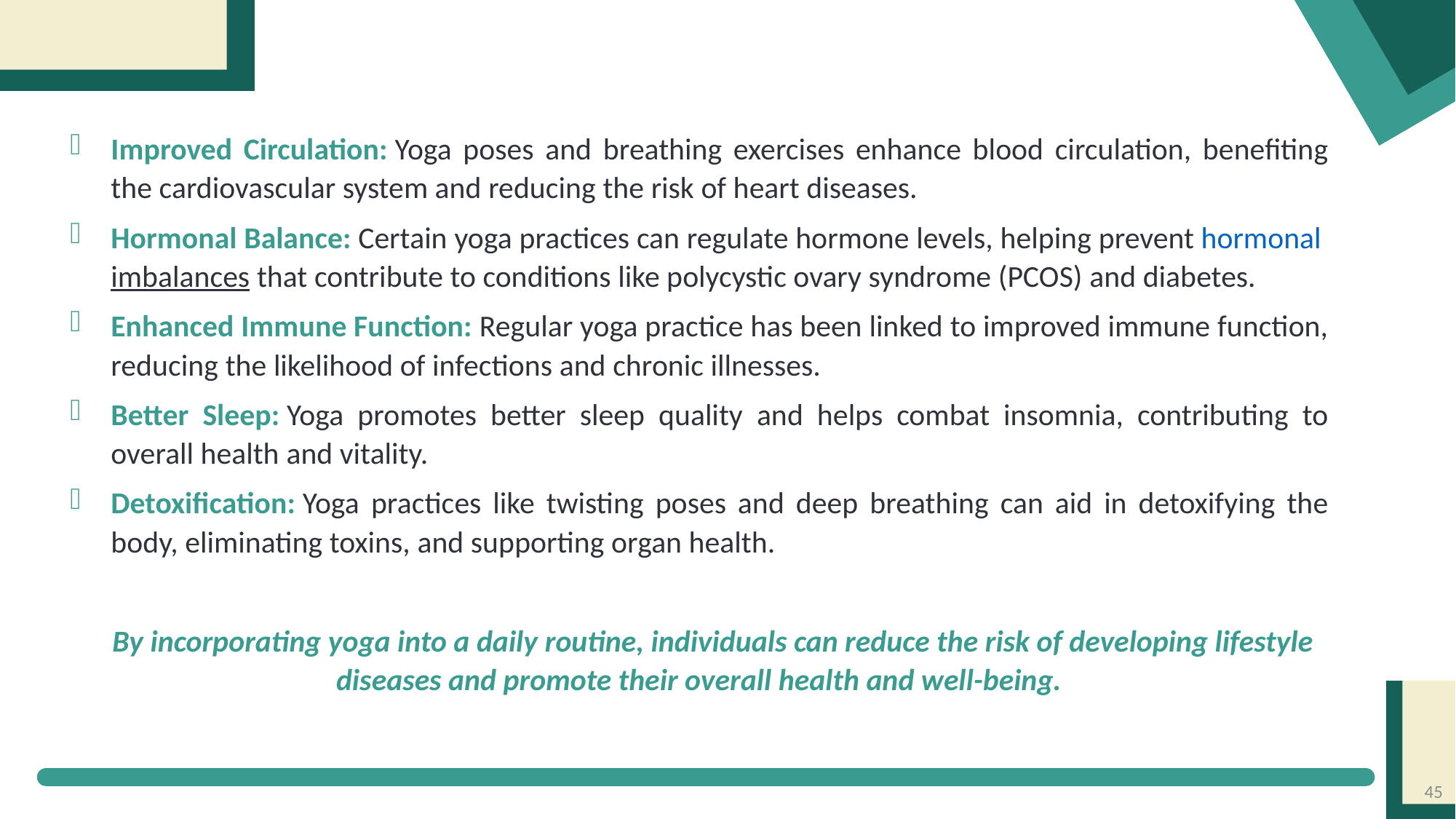

Improved Circulation: Yoga poses and breathing exercises enhance blood circulation, benefiting the cardiovascular system and reducing the risk of heart diseases.
Hormonal Balance: Certain yoga practices can regulate hormone levels, helping prevent hormonal imbalances that contribute to conditions like polycystic ovary syndrome (PCOS) and diabetes.
Enhanced Immune Function: Regular yoga practice has been linked to improved immune function, reducing the likelihood of infections and chronic illnesses.
Better Sleep: Yoga promotes better sleep quality and helps combat insomnia, contributing to overall health and vitality.
Detoxification: Yoga practices like twisting poses and deep breathing can aid in detoxifying the body, eliminating toxins, and supporting organ health.

    By incorporating yoga into a daily routine, individuals can reduce the risk of developing lifestyle diseases and promote their overall health and well-being.
45